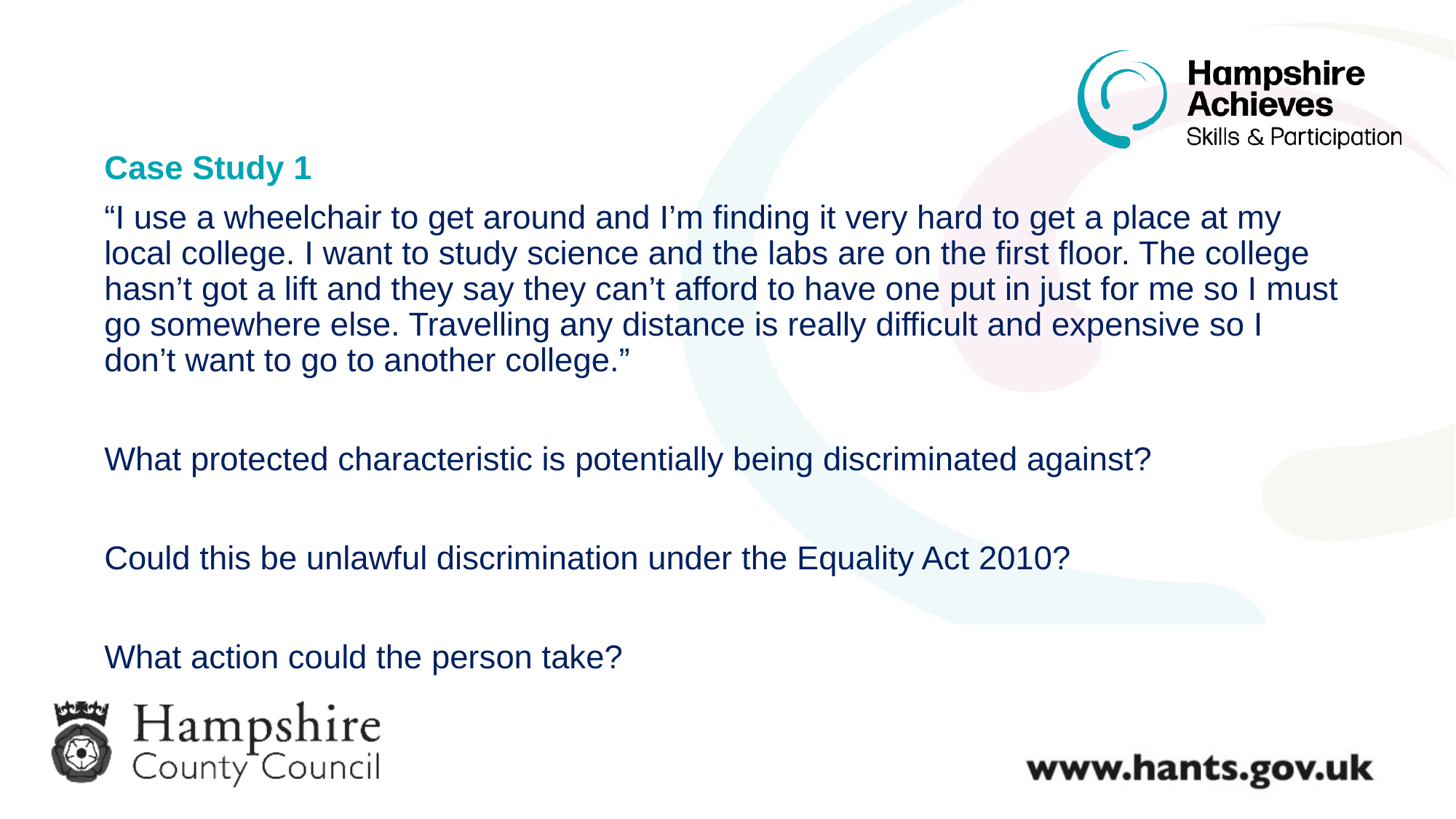

Case Study 1
“I use a wheelchair to get around and I’m finding it very hard to get a place at my local college. I want to study science and the labs are on the first floor. The college hasn’t got a lift and they say they can’t afford to have one put in just for me so I must go somewhere else. Travelling any distance is really difficult and expensive so I don’t want to go to another college.”

What protected characteristic is potentially being discriminated against?

Could this be unlawful discrimination under the Equality Act 2010?

What action could the person take?